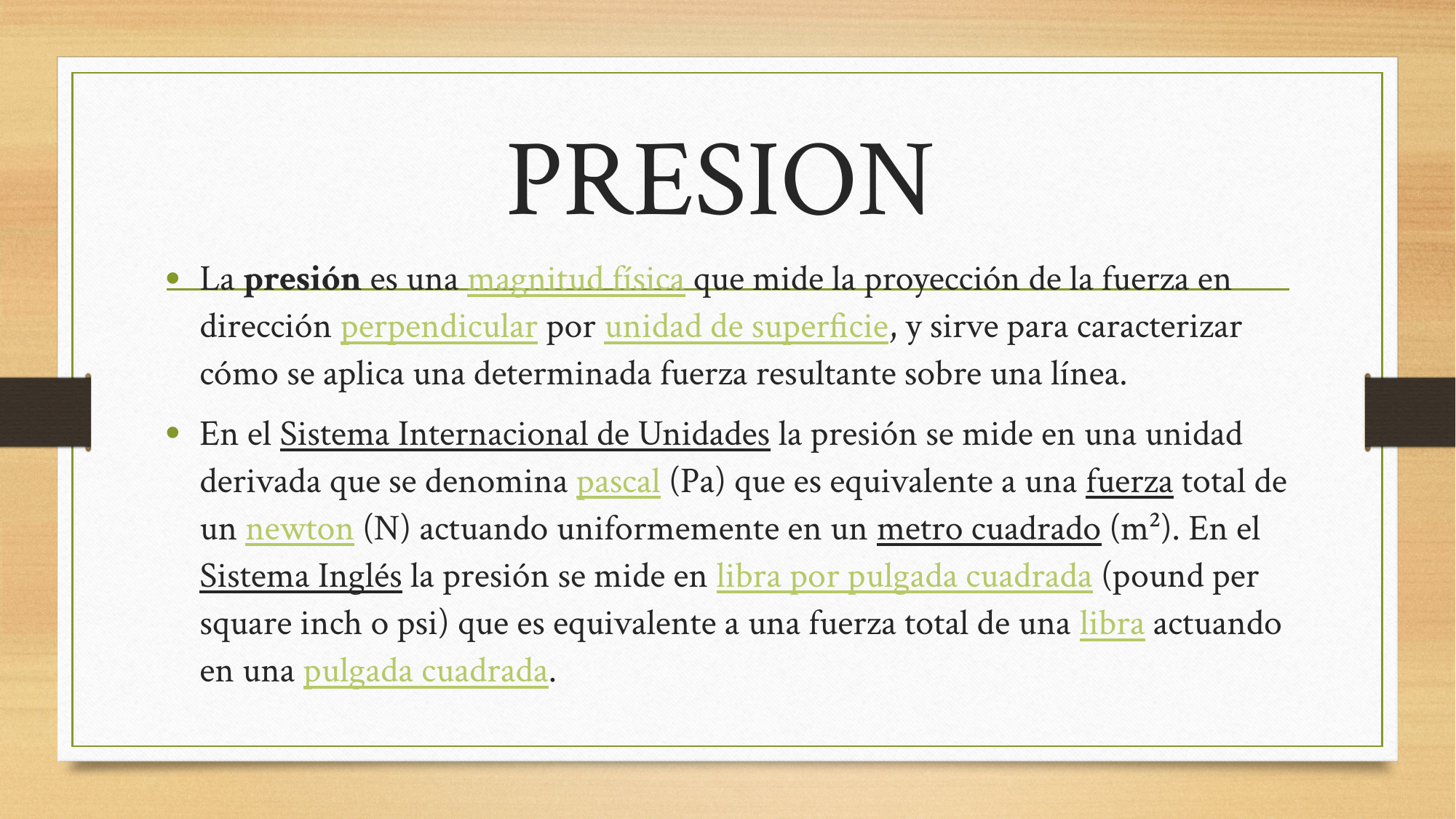

# PRESION
La presión es una magnitud física que mide la proyección de la fuerza en dirección perpendicular por unidad de superficie, y sirve para caracterizar cómo se aplica una determinada fuerza resultante sobre una línea.
En el Sistema Internacional de Unidades la presión se mide en una unidad derivada que se denomina pascal (Pa) que es equivalente a una fuerza total de un newton (N) actuando uniformemente en un metro cuadrado (m²).​ En el Sistema Inglés la presión se mide en libra por pulgada cuadrada (pound per square inch o psi) que es equivalente a una fuerza total de una libra actuando en una pulgada cuadrada.